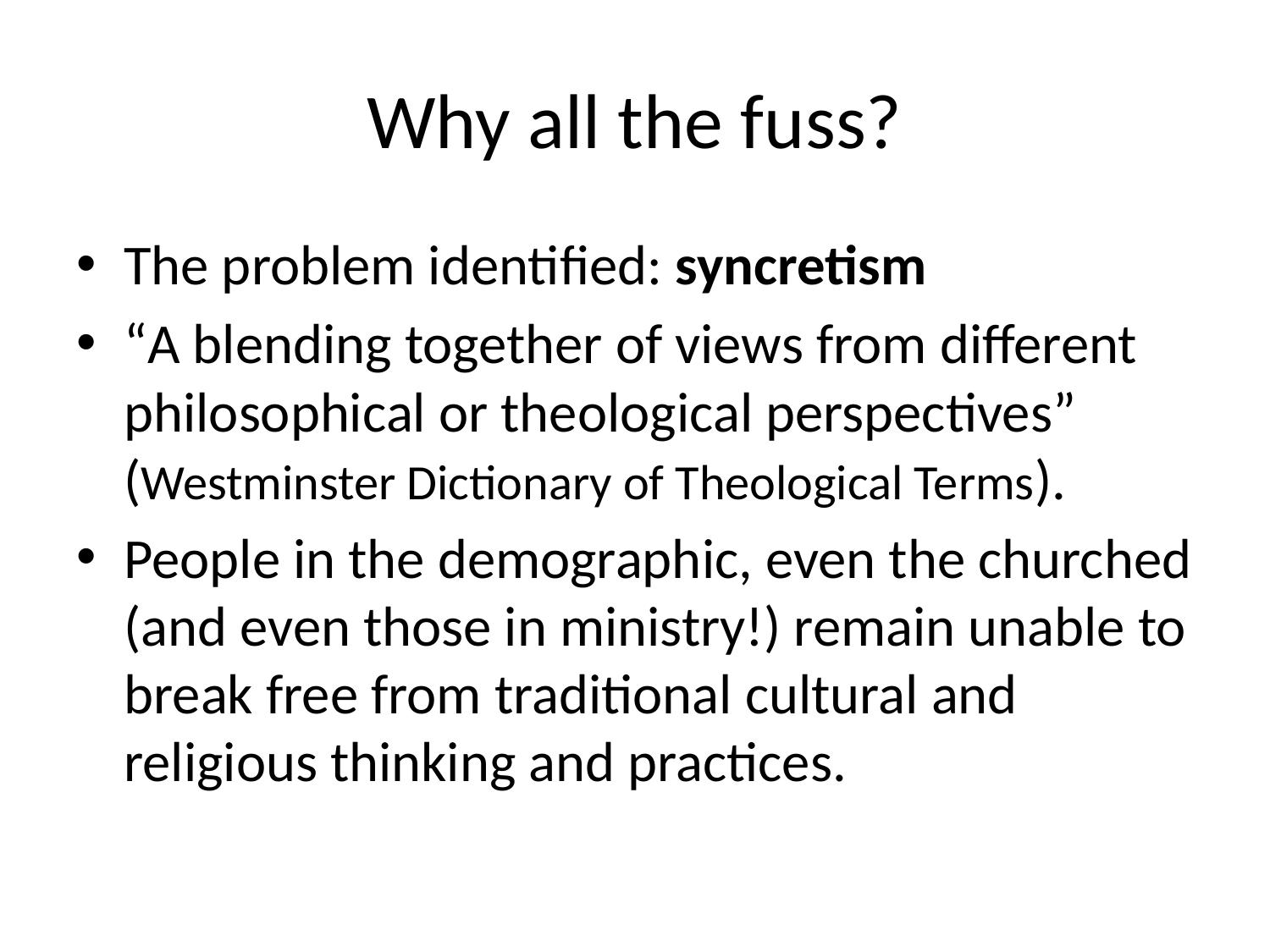

# Why all the fuss?
The problem identified: syncretism
“A blending together of views from different philosophical or theological perspectives” (Westminster Dictionary of Theological Terms).
People in the demographic, even the churched (and even those in ministry!) remain unable to break free from traditional cultural and religious thinking and practices.